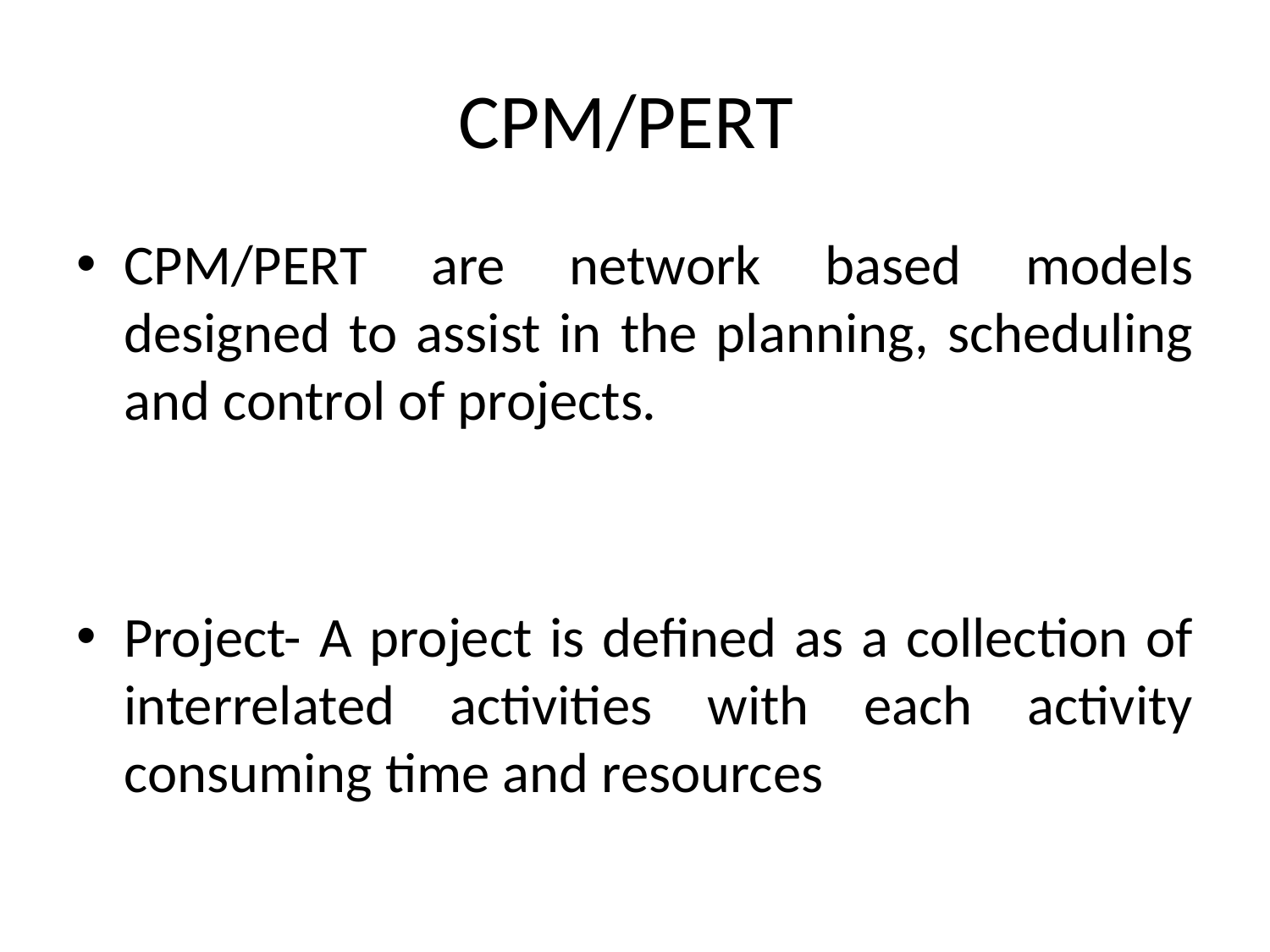

# CPM/PERT
CPM/PERT are network based models designed to assist in the planning, scheduling and control of projects.

Project- A project is defined as a collection of interrelated activities with each activity consuming time and resources